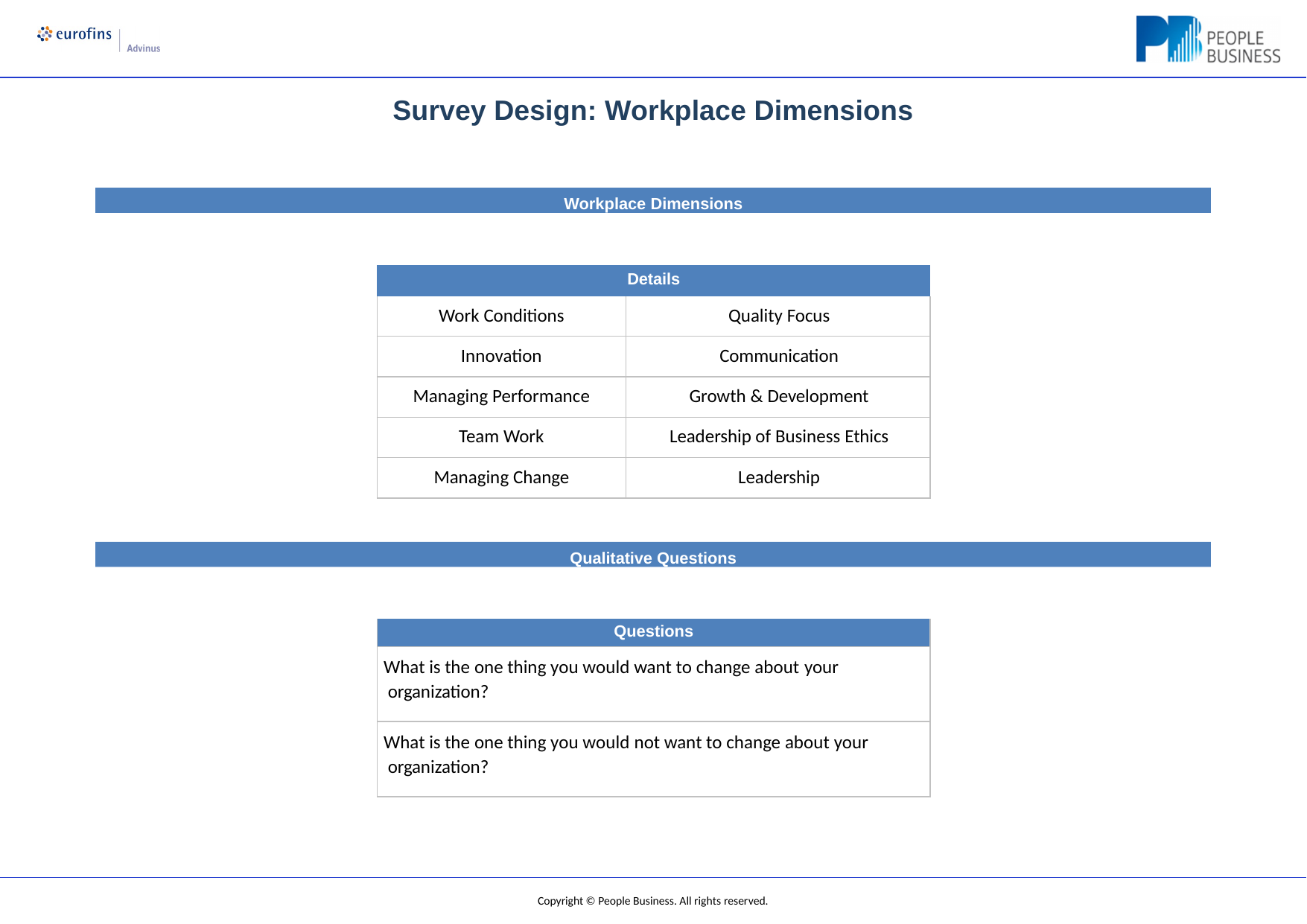

Survey Design: Workplace Dimensions
Workplace Dimensions
| Details |  |
| --- | --- |
| Work Conditions | Quality Focus |
| Innovation | Communication |
| Managing Performance | Growth & Development |
| Team Work | Leadership of Business Ethics |
| Managing Change | Leadership |
Qualitative Questions
| Questions |
| --- |
| What is the one thing you would want to change about your organization? |
| What is the one thing you would not want to change about your organization? |

Copyright © People Business. All rights reserved.